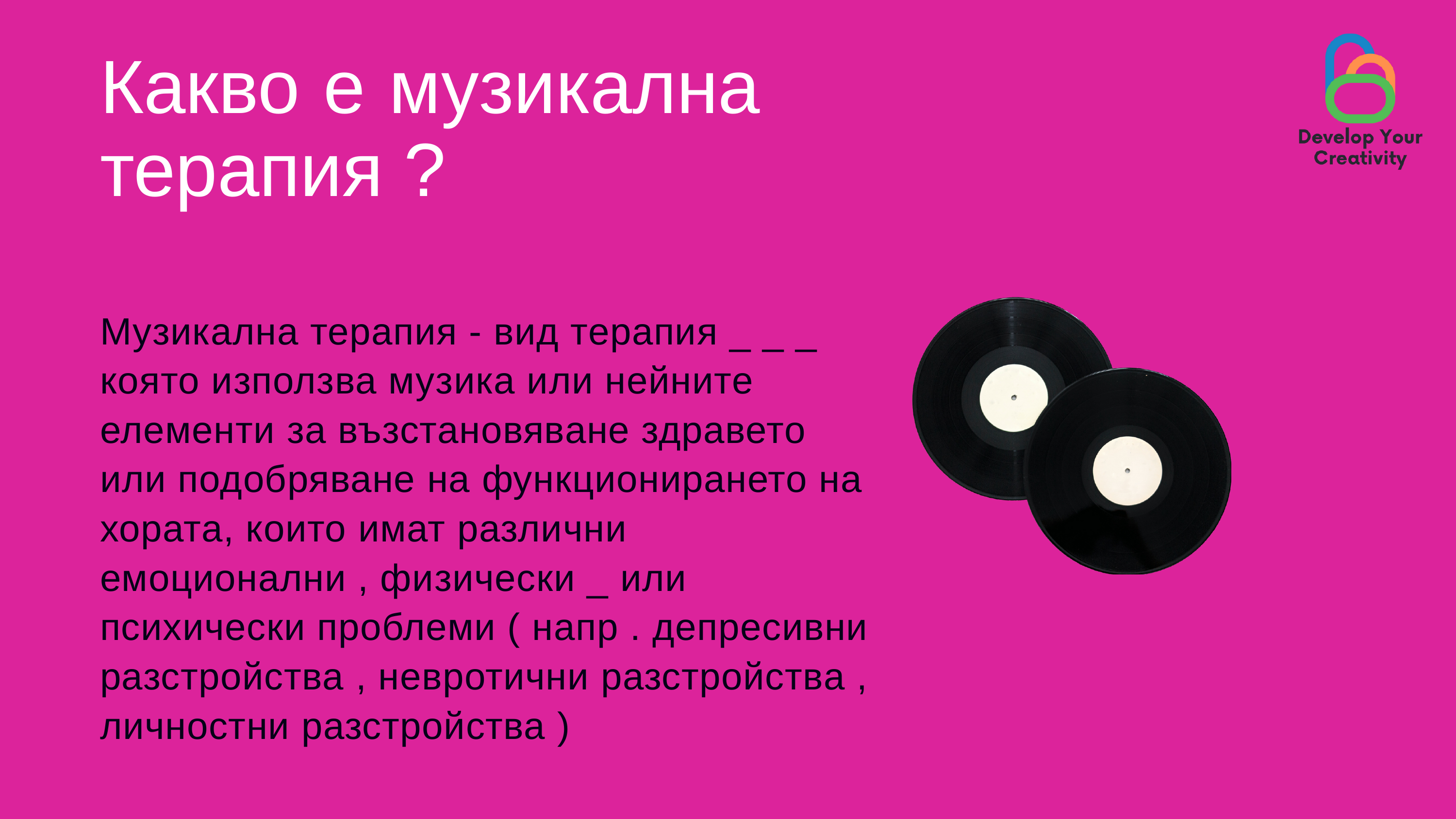

Какво е музикална терапия ?

Музикална терапия - вид терапия _ _ _ която използва музика или нейните елементи за възстановяване здравето или подобряване на функционирането на хората, които имат различни емоционални , физически _ или психически проблеми ( напр . депресивни разстройства , невротични разстройства , личностни разстройства )